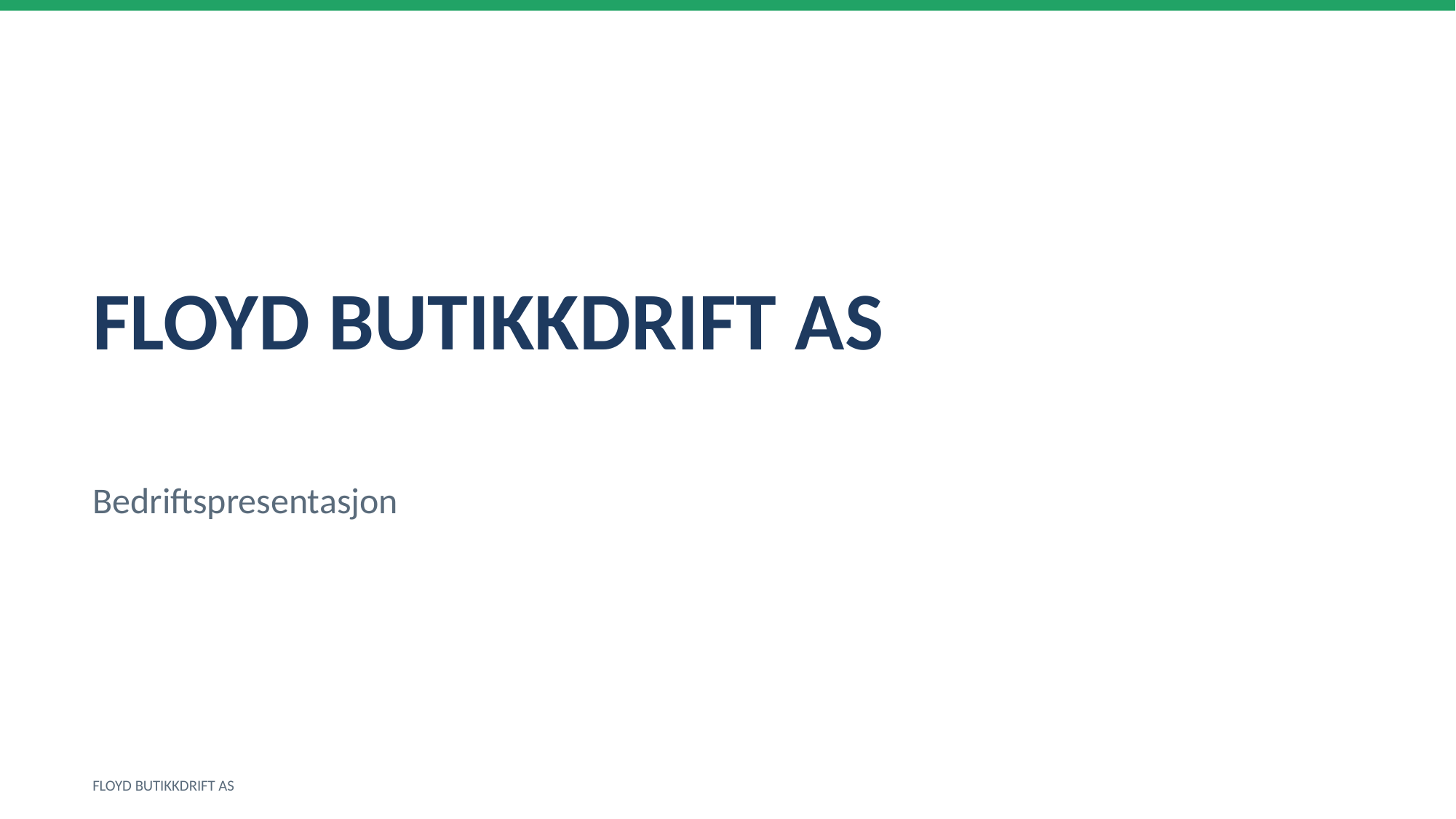

FLOYD BUTIKKDRIFT AS
Bedriftspresentasjon
FLOYD BUTIKKDRIFT AS